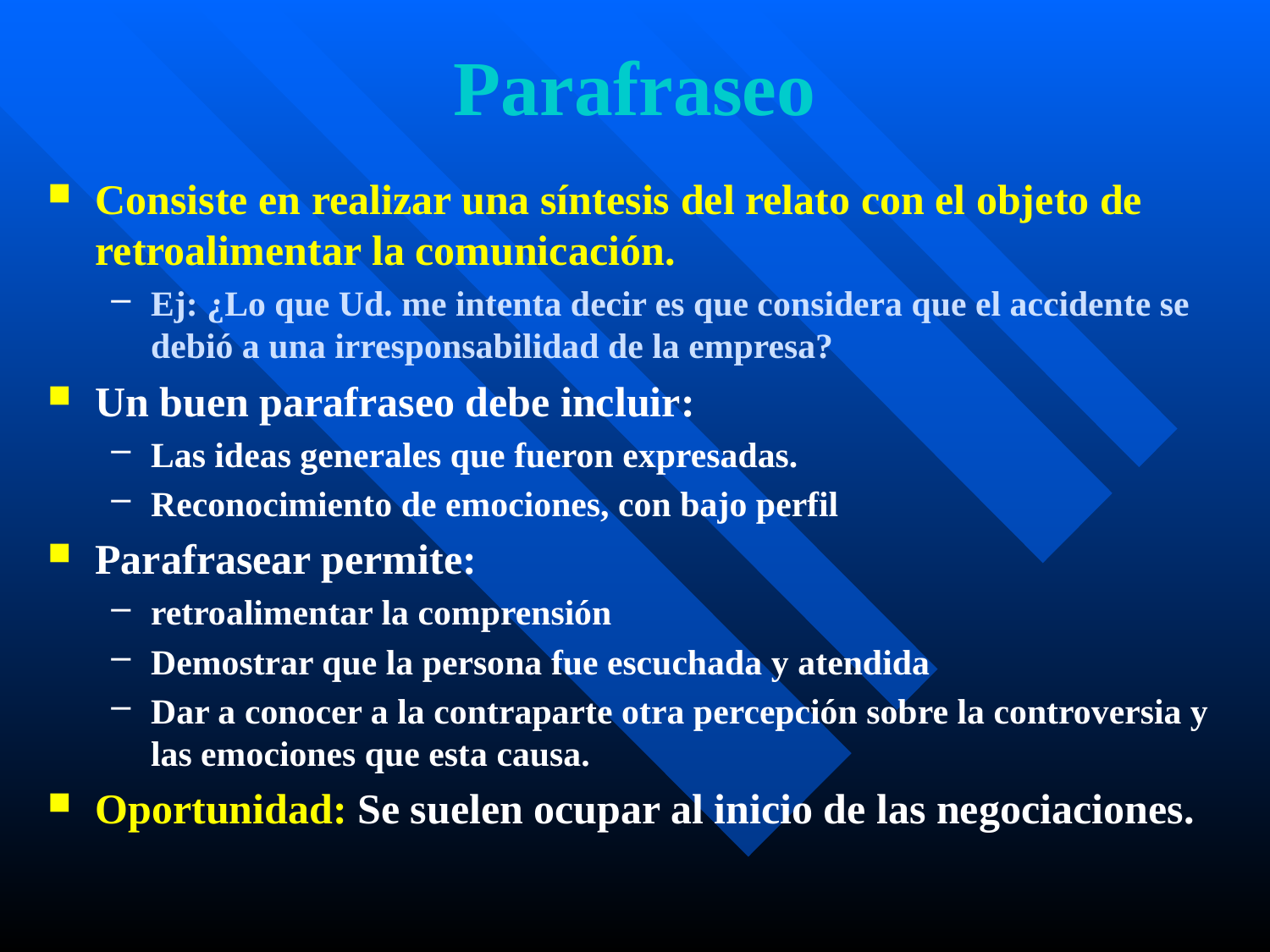

# Parafraseo
Consiste en realizar una síntesis del relato con el objeto de retroalimentar la comunicación.
Ej: ¿Lo que Ud. me intenta decir es que considera que el accidente se debió a una irresponsabilidad de la empresa?
Un buen parafraseo debe incluir:
Las ideas generales que fueron expresadas.
Reconocimiento de emociones, con bajo perfil
Parafrasear permite:
retroalimentar la comprensión
Demostrar que la persona fue escuchada y atendida
Dar a conocer a la contraparte otra percepción sobre la controversia y las emociones que esta causa.
Oportunidad: Se suelen ocupar al inicio de las negociaciones.